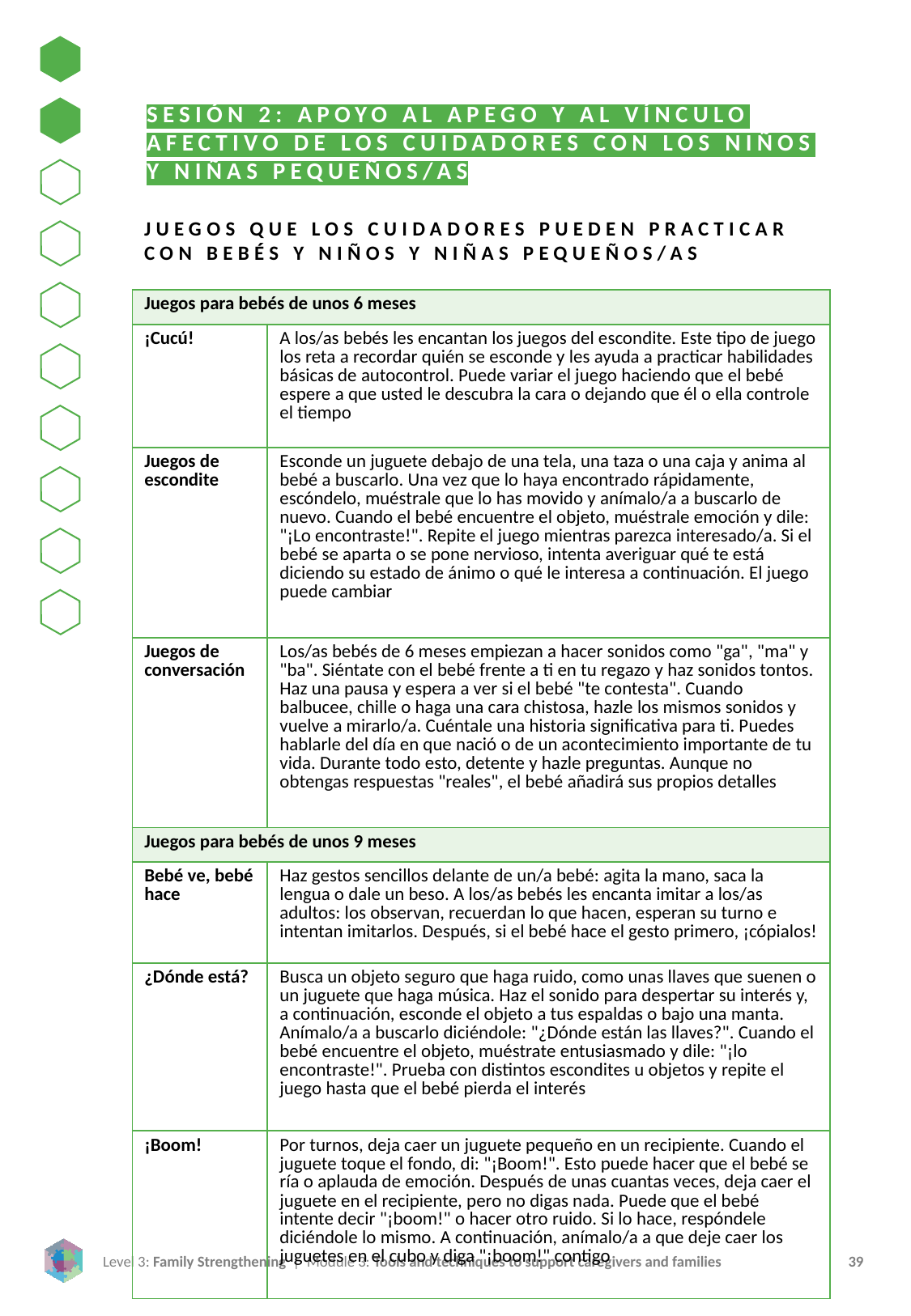

SESIÓN 2: APOYO AL APEGO Y AL VÍNCULO AFECTIVO DE LOS CUIDADORES CON LOS NIÑOS Y NIÑAS PEQUEÑOS/AS

JUEGOS QUE LOS CUIDADORES PUEDEN PRACTICAR CON BEBÉS Y NIÑOS Y NIÑAS PEQUEÑOS/AS

| Juegos para bebés de unos 6 meses | Juegos para bebés de unos 6 meses |
| --- | --- |
| ¡Cucú! | A los/as bebés les encantan los juegos del escondite. Este tipo de juego los reta a recordar quién se esconde y les ayuda a practicar habilidades básicas de autocontrol. Puede variar el juego haciendo que el bebé espere a que usted le descubra la cara o dejando que él o ella controle el tiempo |
| Juegos de escondite | Esconde un juguete debajo de una tela, una taza o una caja y anima al bebé a buscarlo. Una vez que lo haya encontrado rápidamente, escóndelo, muéstrale que lo has movido y anímalo/a a buscarlo de nuevo. Cuando el bebé encuentre el objeto, muéstrale emoción y dile: "¡Lo encontraste!". Repite el juego mientras parezca interesado/a. Si el bebé se aparta o se pone nervioso, intenta averiguar qué te está diciendo su estado de ánimo o qué le interesa a continuación. El juego puede cambiar |
| Juegos de conversación | Los/as bebés de 6 meses empiezan a hacer sonidos como "ga", "ma" y "ba". Siéntate con el bebé frente a ti en tu regazo y haz sonidos tontos. Haz una pausa y espera a ver si el bebé "te contesta". Cuando balbucee, chille o haga una cara chistosa, hazle los mismos sonidos y vuelve a mirarlo/a. Cuéntale una historia significativa para ti. Puedes hablarle del día en que nació o de un acontecimiento importante de tu vida. Durante todo esto, detente y hazle preguntas. Aunque no obtengas respuestas "reales", el bebé añadirá sus propios detalles |
| Juegos para bebés de unos 9 meses |  |
| Bebé ve, bebé hace | Haz gestos sencillos delante de un/a bebé: agita la mano, saca la lengua o dale un beso. A los/as bebés les encanta imitar a los/as adultos: los observan, recuerdan lo que hacen, esperan su turno e intentan imitarlos. Después, si el bebé hace el gesto primero, ¡cópialos! |
| ¿Dónde está? | Busca un objeto seguro que haga ruido, como unas llaves que suenen o un juguete que haga música. Haz el sonido para despertar su interés y, a continuación, esconde el objeto a tus espaldas o bajo una manta. Anímalo/a a buscarlo diciéndole: "¿Dónde están las llaves?". Cuando el bebé encuentre el objeto, muéstrate entusiasmado y dile: "¡lo encontraste!". Prueba con distintos escondites u objetos y repite el juego hasta que el bebé pierda el interés |
| ¡Boom! | Por turnos, deja caer un juguete pequeño en un recipiente. Cuando el juguete toque el fondo, di: "¡Boom!". Esto puede hacer que el bebé se ría o aplauda de emoción. Después de unas cuantas veces, deja caer el juguete en el recipiente, pero no digas nada. Puede que el bebé intente decir "¡boom!" o hacer otro ruido. Si lo hace, respóndele diciéndole lo mismo. A continuación, anímalo/a a que deje caer los juguetes en el cubo y diga "¡boom!" contigo |